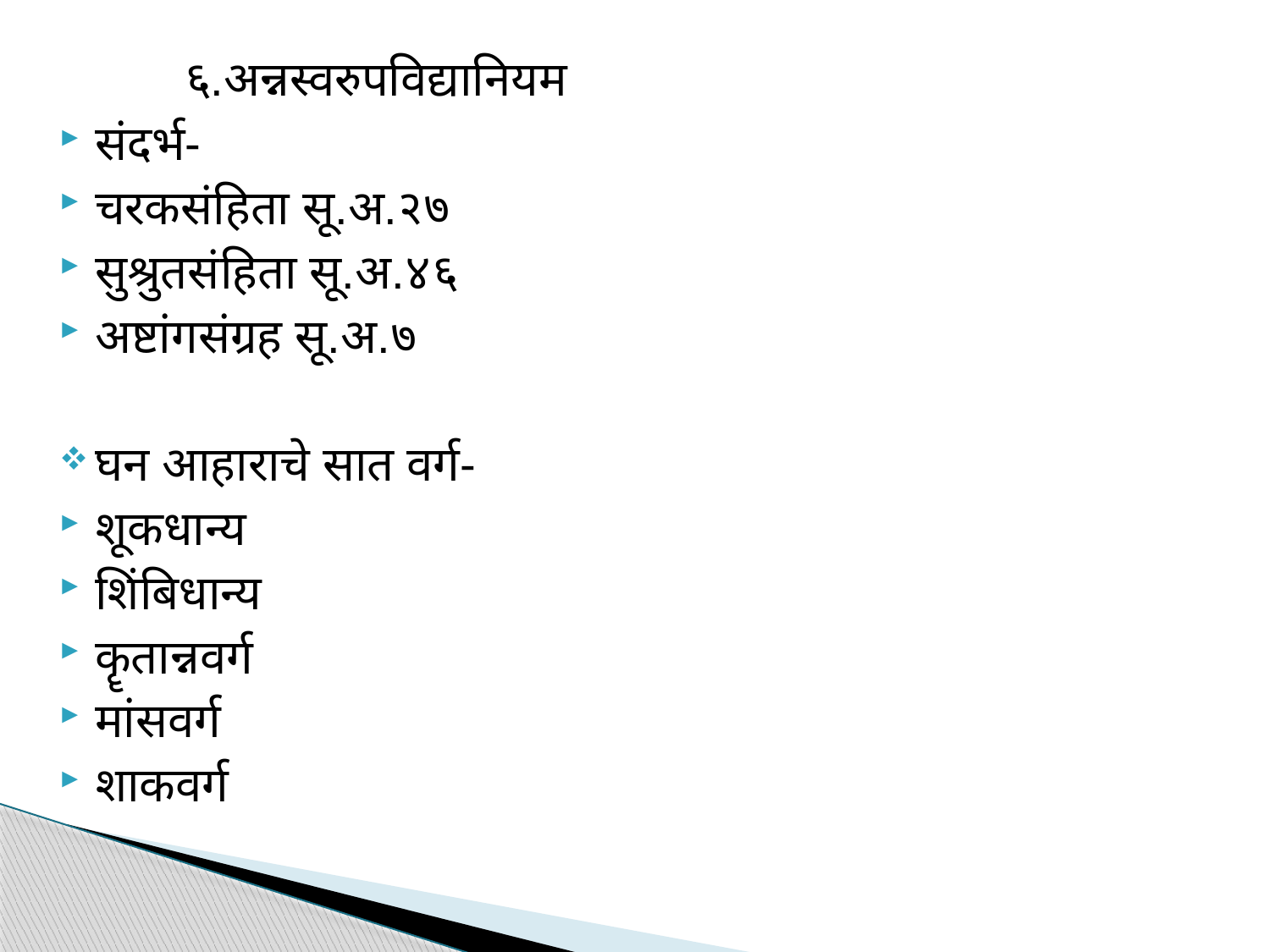

६.अन्नस्वरुपविद्यानियम
संदर्भ-
चरकसंहिता सू.अ.२७
सुश्रुतसंहिता सू.अ.४६
अष्टांगसंग्रह सू.अ.७

घन आहाराचे सात वर्ग-
शूकधान्य
शिंबिधान्य
कॄतान्नवर्ग
मांसवर्ग
शाकवर्ग